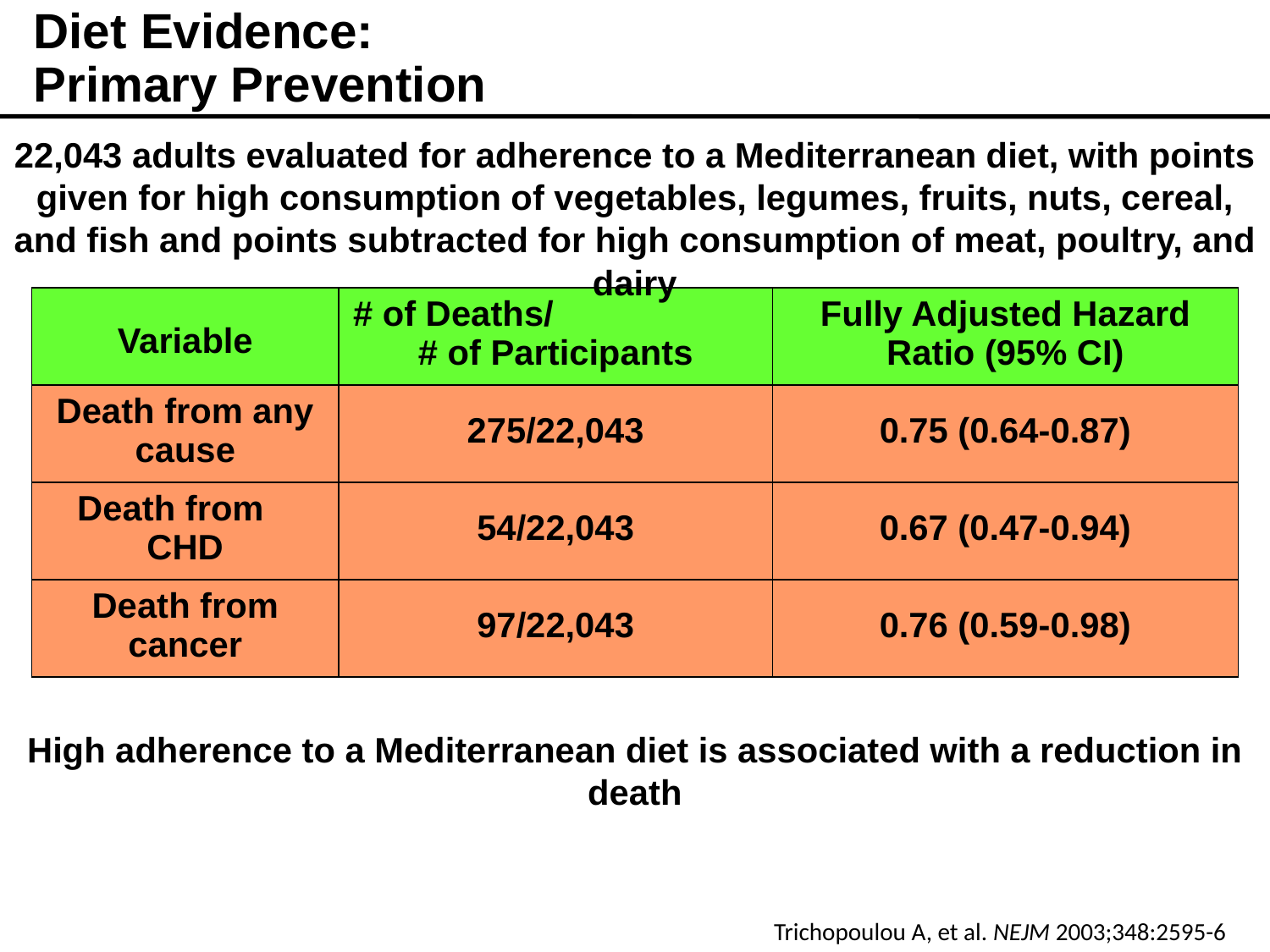

Diet Evidence:
Primary Prevention
22,043 adults evaluated for adherence to a Mediterranean diet, with points given for high consumption of vegetables, legumes, fruits, nuts, cereal, and fish and points subtracted for high consumption of meat, poultry, and dairy

High adherence to a Mediterranean diet is associated with a reduction in death
| Variable | # of Deaths/ # of Participants | Fully Adjusted Hazard Ratio (95% CI) |
| --- | --- | --- |
| Death from any cause | 275/22,043 | 0.75 (0.64-0.87) |
| Death from CHD | 54/22,043 | 0.67 (0.47-0.94) |
| Death from cancer | 97/22,043 | 0.76 (0.59-0.98) |
Trichopoulou A, et al. NEJM 2003;348:2595-6